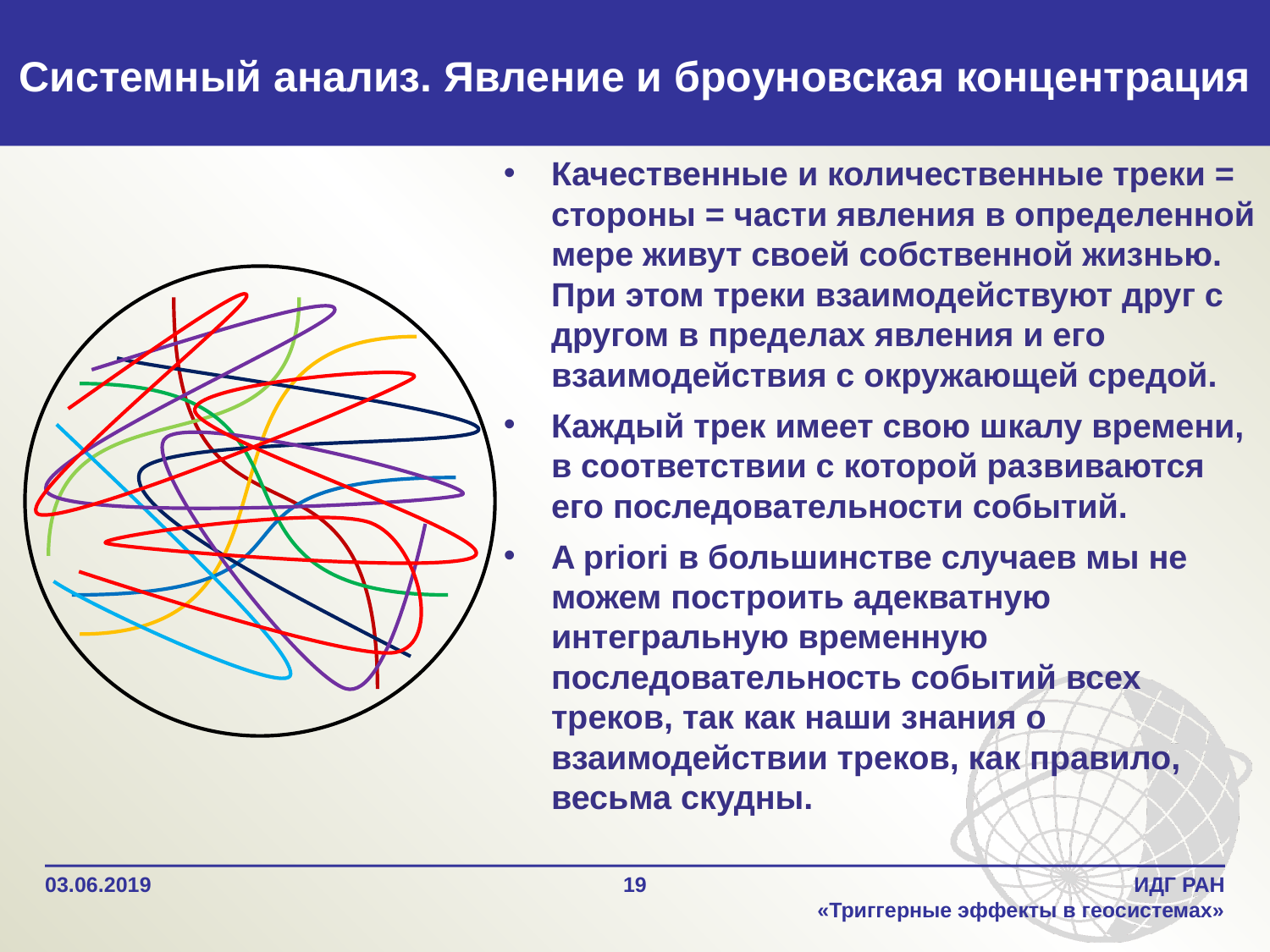

# Системный анализ. Явление и броуновская концентрация
Качественные и количественные треки = стороны = части явления в определенной мере живут своей собственной жизнью. При этом треки взаимодействуют друг с другом в пределах явления и его взаимодействия с окружающей средой.
Каждый трек имеет свою шкалу времени, в соответствии с которой развиваются его последовательности событий.
A priori в большинстве случаев мы не можем построить адекватную интегральную временную последовательность событий всех треков, так как наши знания о взаимодействии треков, как правило, весьма скудны.

03.06.2019
19
ИДГ РАН
«Триггерные эффекты в геосистемах»